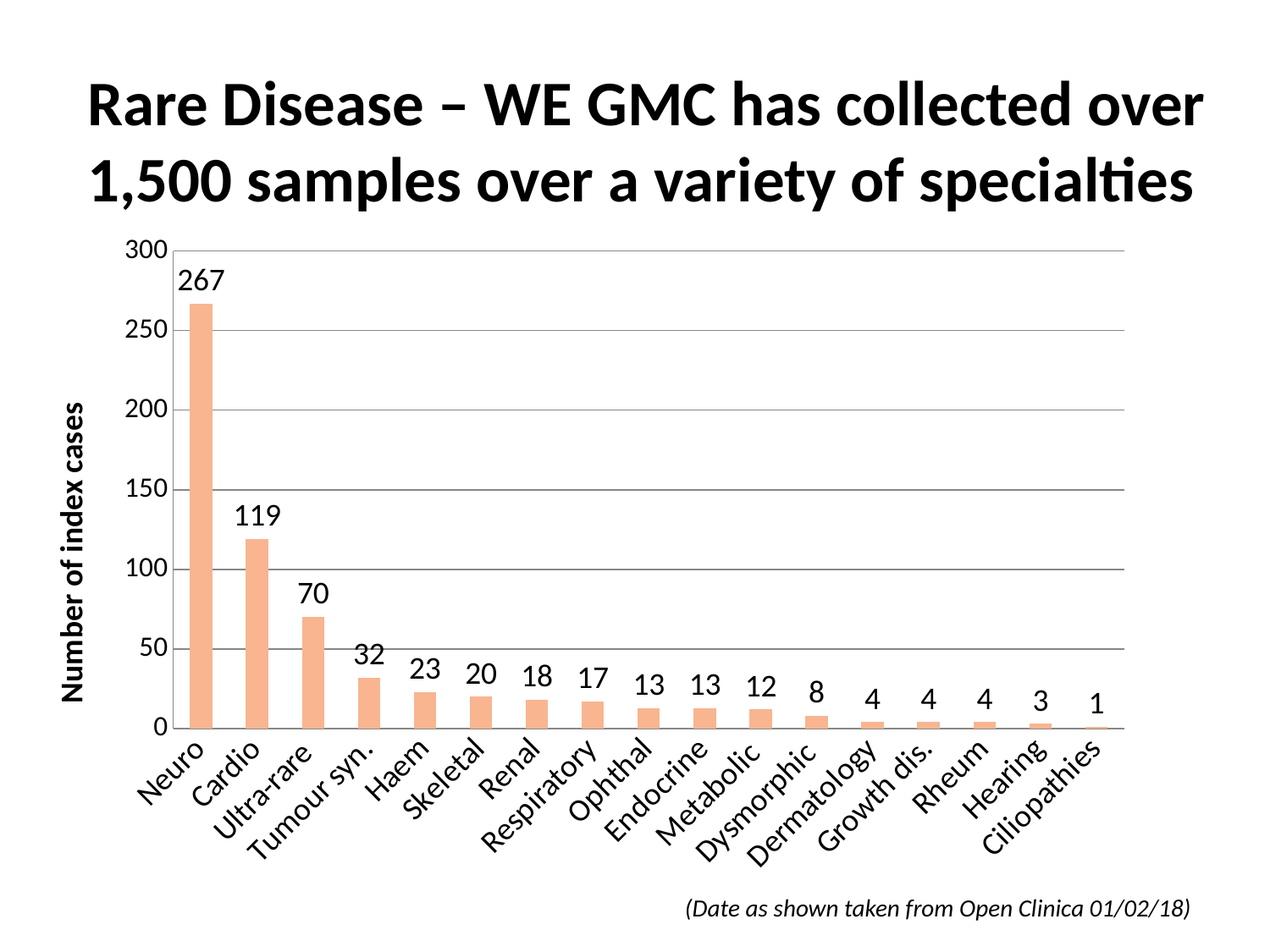

Rare Disease – WE GMC has collected over 1,500 samples over a variety of specialties

[unsupported chart]

(Date as shown taken from Open Clinica 01/02/18)